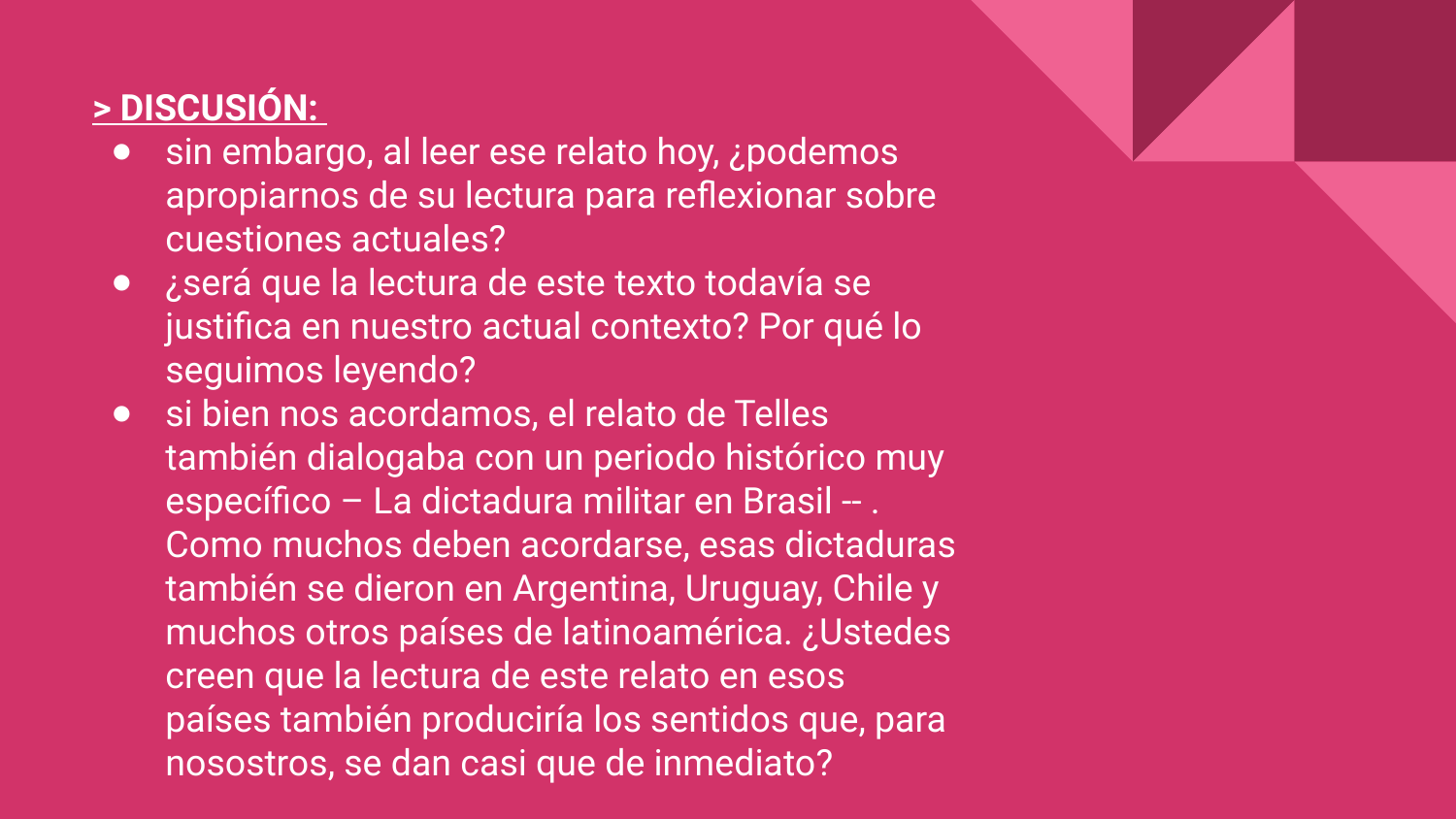

# > DISCUSIÓN:
sin embargo, al leer ese relato hoy, ¿podemos apropiarnos de su lectura para reflexionar sobre cuestiones actuales?
¿será que la lectura de este texto todavía se justifica en nuestro actual contexto? Por qué lo seguimos leyendo?
si bien nos acordamos, el relato de Telles también dialogaba con un periodo histórico muy específico – La dictadura militar en Brasil -- . Como muchos deben acordarse, esas dictaduras también se dieron en Argentina, Uruguay, Chile y muchos otros países de latinoamérica. ¿Ustedes creen que la lectura de este relato en esos países también produciría los sentidos que, para nosostros, se dan casi que de inmediato?